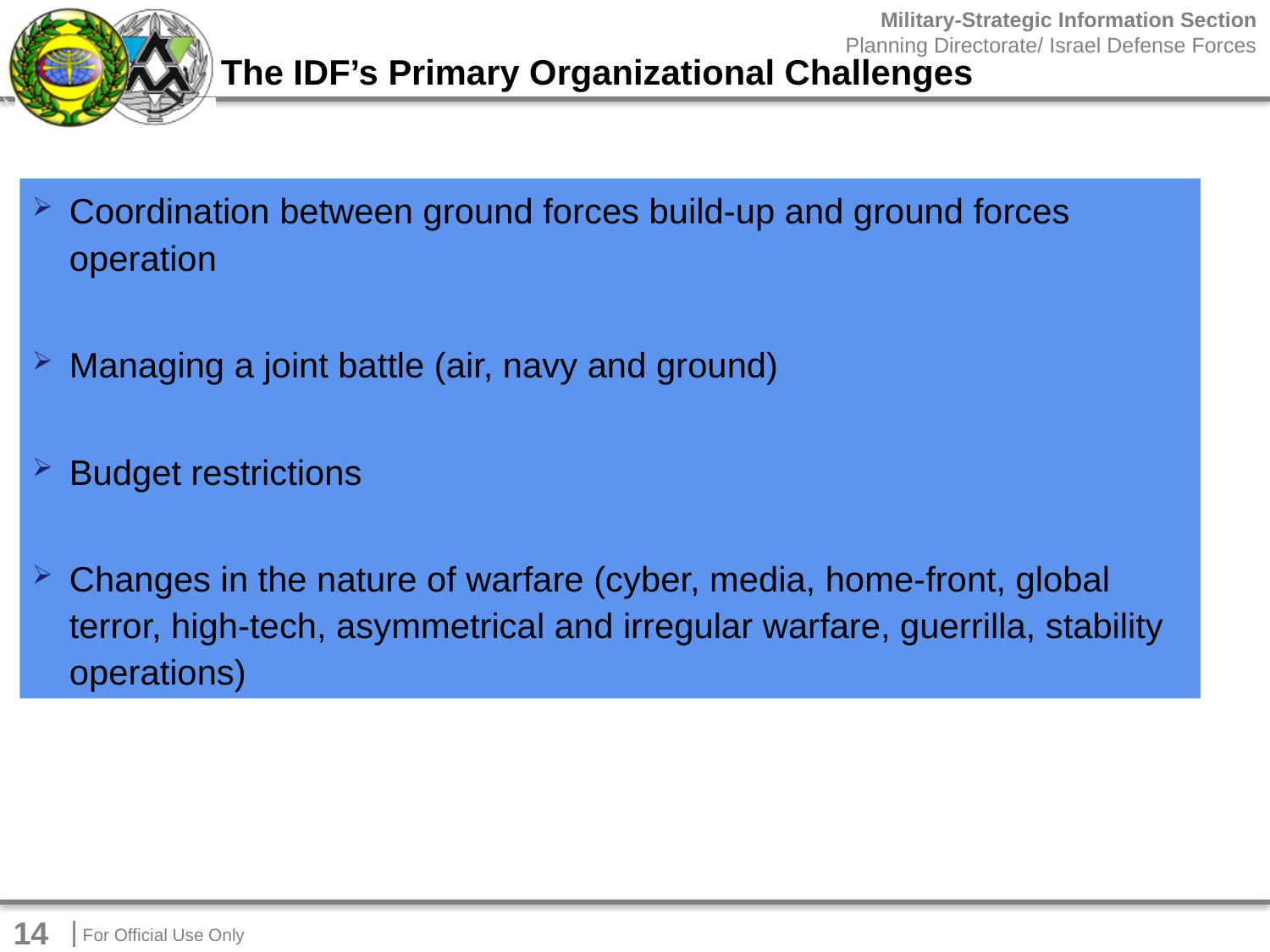

The IDF’s Primary Organizational Challenges

Coordination between ground forces build-up and ground forces operation

Managing a joint battle (air, navy and ground)

Budget restrictions

Changes in the nature of warfare (cyber, media, home-front, global terror, high-tech, asymmetrical and irregular warfare, guerrilla, stability operations)
14